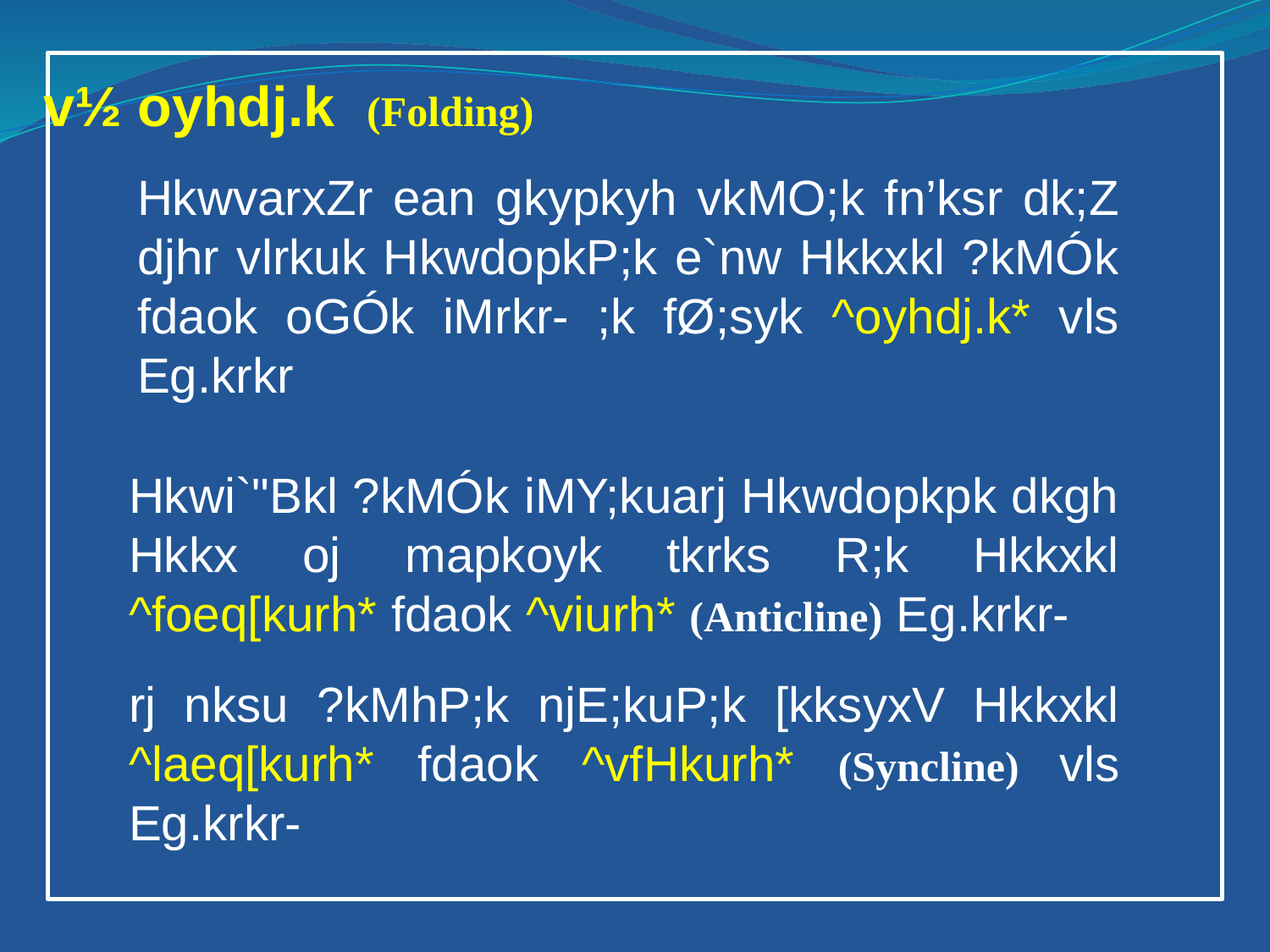

v½ oyhdj.k  (Folding)
HkwvarxZr ean gkypkyh vkMO;k fn’ksr dk;Z djhr vlrkuk HkwdopkP;k e`nw Hkkxkl ?kMÓk fdaok oGÓk iMrkr- ;k fØ;syk ^oyhdj.k* vls Eg.krkr
Hkwi`"Bkl ?kMÓk iMY;kuarj Hkwdopkpk dkgh Hkkx oj mapkoyk tkrks R;k Hkkxkl ^foeq[kurh* fdaok ^viurh* (Anticline) Eg.krkr-
rj nksu ?kMhP;k njE;kuP;k [kksyxV Hkkxkl ^laeq[kurh* fdaok ^vfHkurh* (Syncline) vls Eg.krkr-